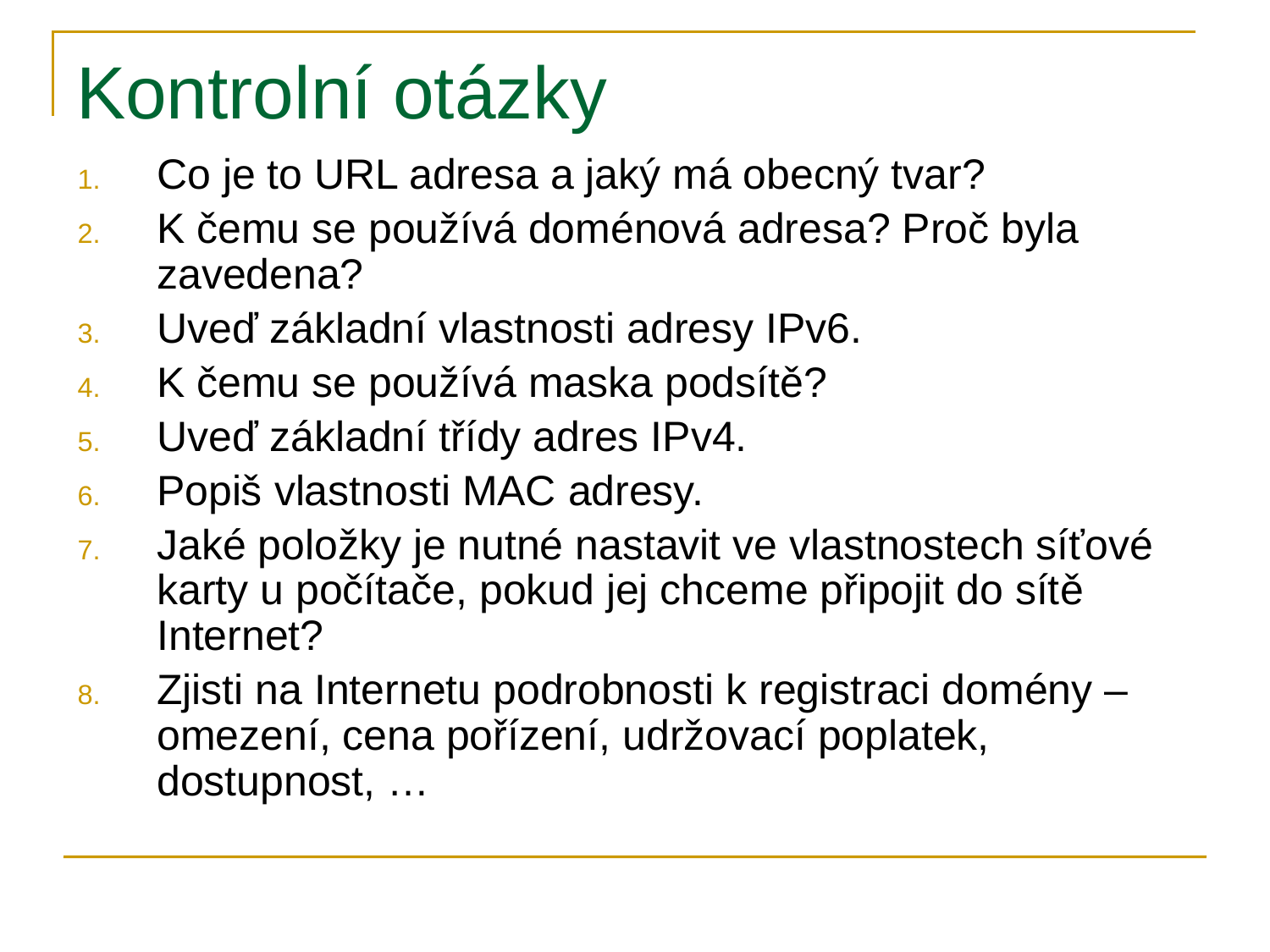

# Kontrolní otázky
Co je to URL adresa a jaký má obecný tvar?
K čemu se používá doménová adresa? Proč byla zavedena?
Uveď základní vlastnosti adresy IPv6.
K čemu se používá maska podsítě?
Uveď základní třídy adres IPv4.
Popiš vlastnosti MAC adresy.
Jaké položky je nutné nastavit ve vlastnostech síťové karty u počítače, pokud jej chceme připojit do sítě Internet?
Zjisti na Internetu podrobnosti k registraci domény – omezení, cena pořízení, udržovací poplatek, dostupnost, …